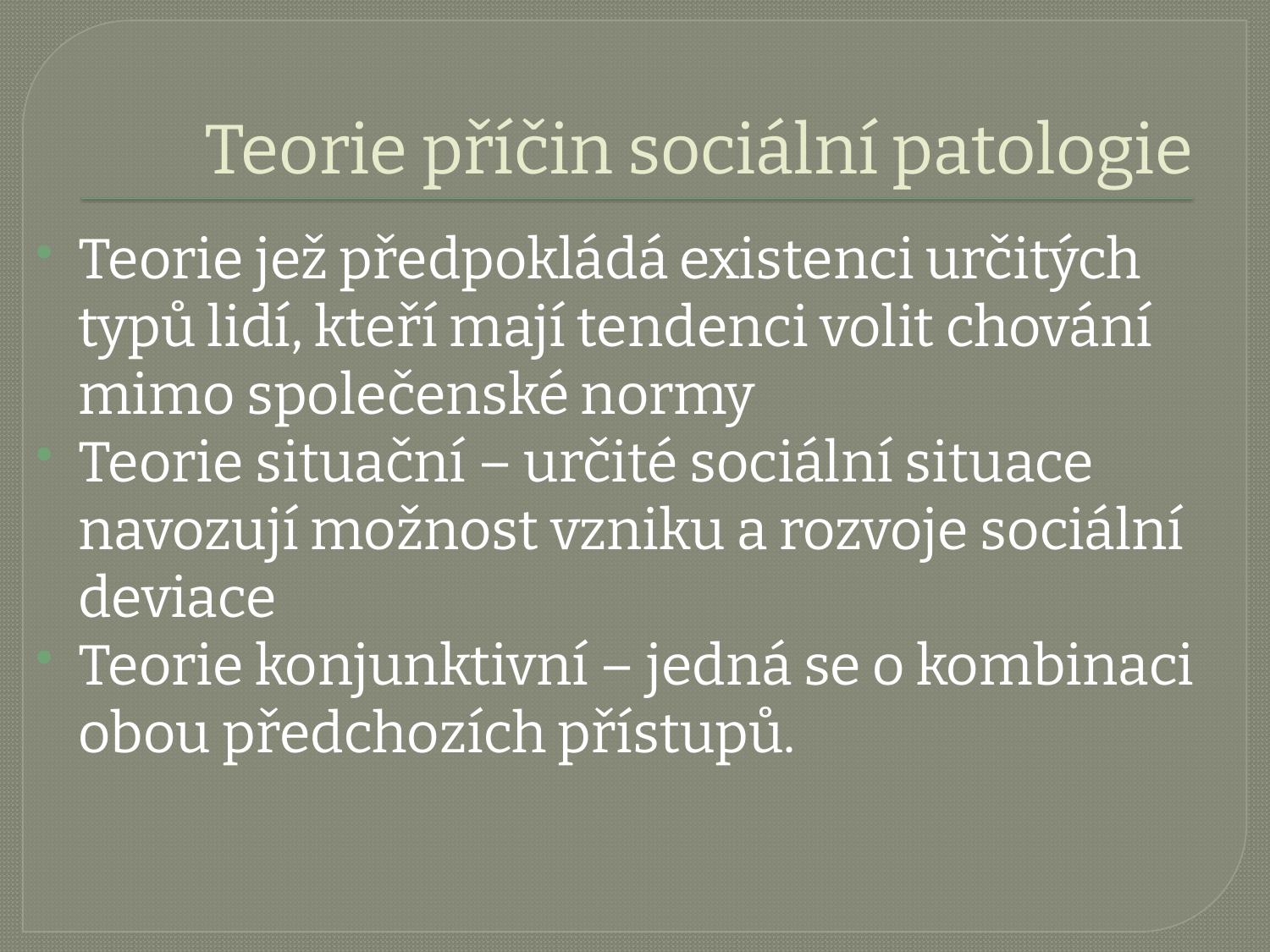

# Teorie příčin sociální patologie
Teorie jež předpokládá existenci určitých typů lidí, kteří mají tendenci volit chování mimo společenské normy
Teorie situační – určité sociální situace navozují možnost vzniku a rozvoje sociální deviace
Teorie konjunktivní – jedná se o kombinaci obou předchozích přístupů.